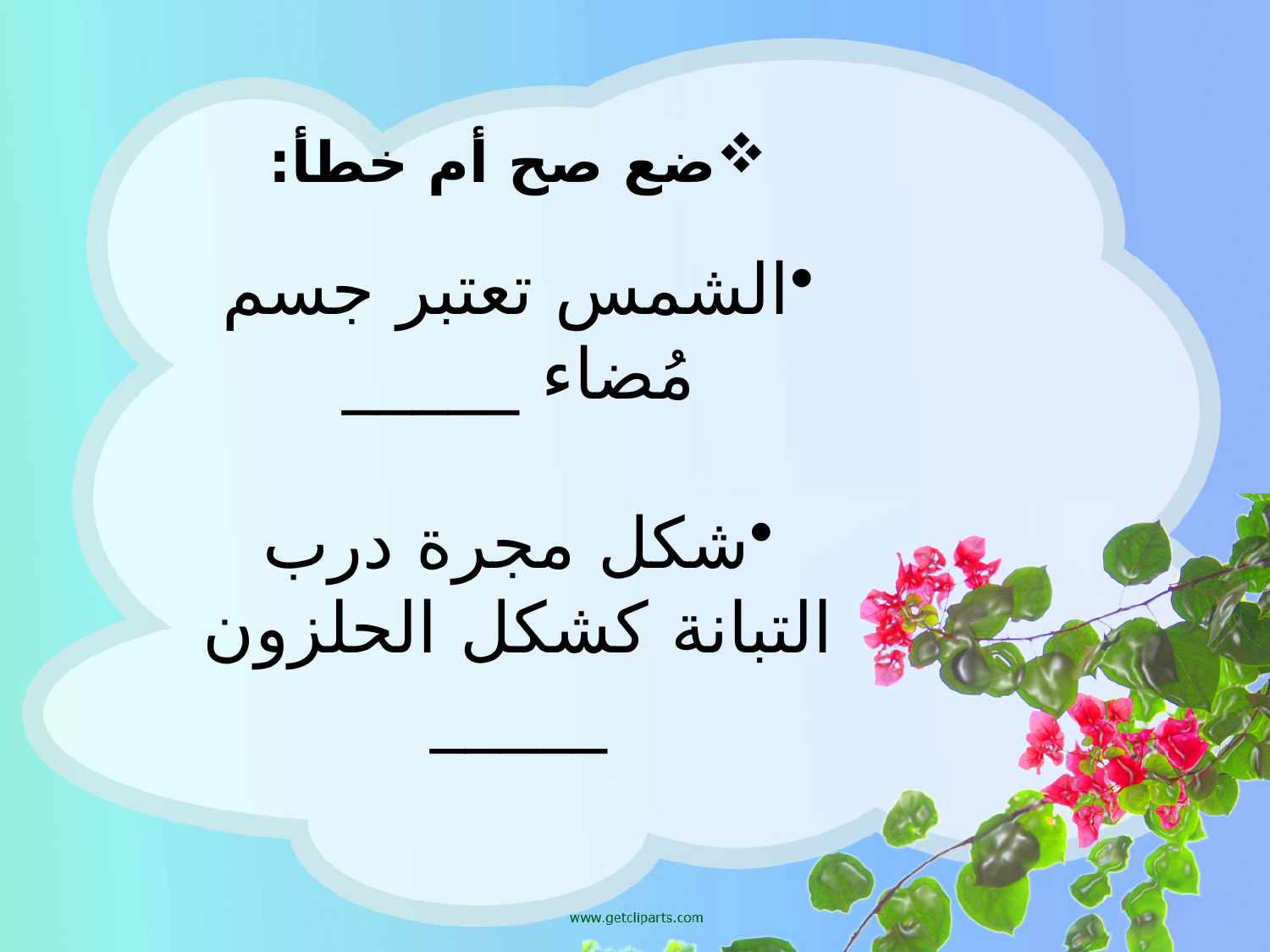

ضع صح أم خطأ:

الشمس تعتبر جسم مُضاء _____

شكل مجرة درب التبانة كشكل الحلزون _____